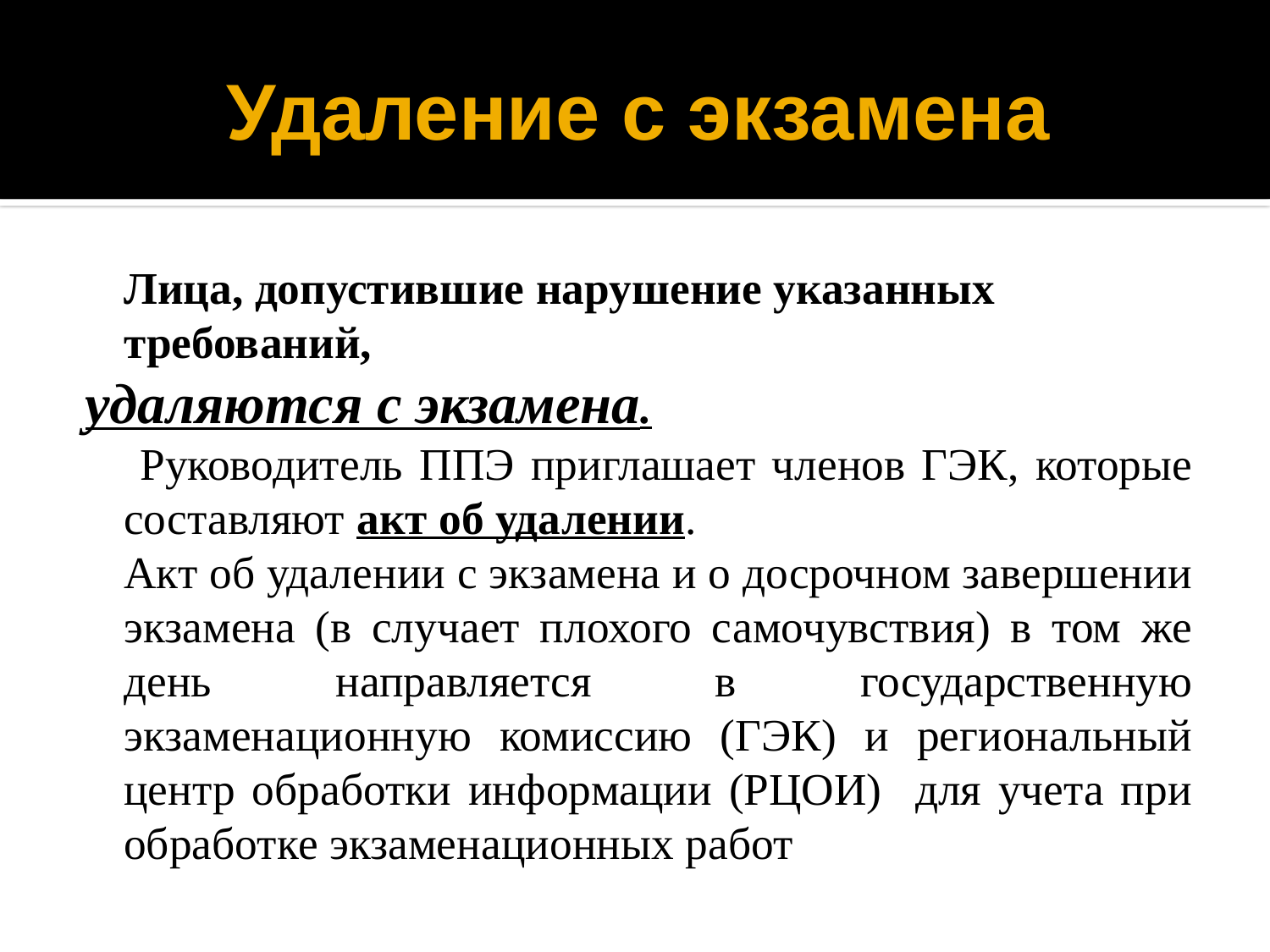

# Удаление с экзамена
	Лица, допустившие нарушение указанных требований,
удаляются с экзамена.
	 Руководитель ППЭ приглашает членов ГЭК, которые составляют акт об удалении.
	Акт об удалении с экзамена и о досрочном завершении экзамена (в случает плохого самочувствия) в том же день направляется в государственную экзаменационную комиссию (ГЭК) и региональный центр обработки информации (РЦОИ)  для учета при обработке экзаменационных работ